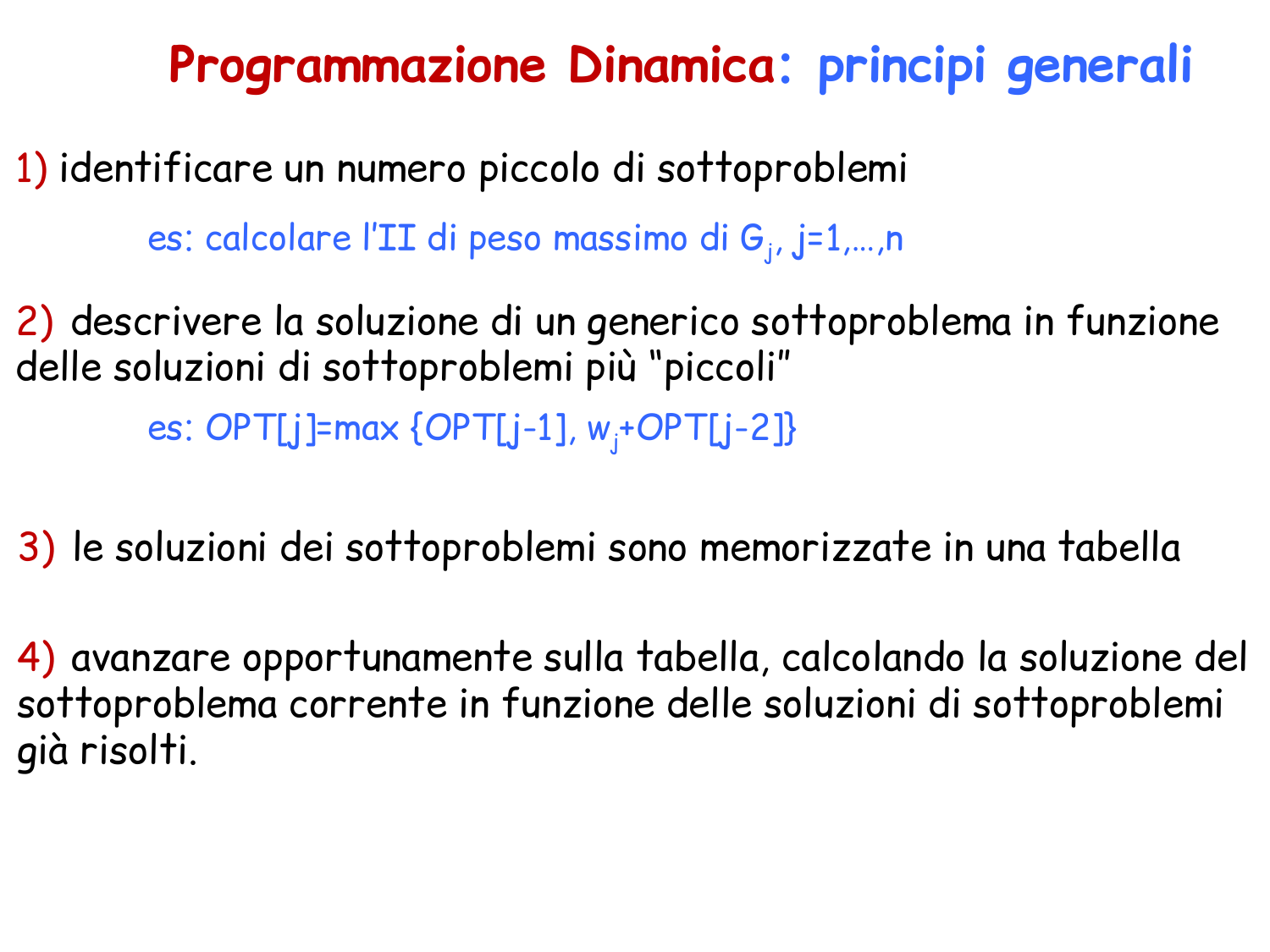

Programmazione Dinamica: principi generali
1) identificare un numero piccolo di sottoproblemi
es: calcolare l’II di peso massimo di Gj, j=1,…,n
2) descrivere la soluzione di un generico sottoproblema in funzione delle soluzioni di sottoproblemi più “piccoli”
es: OPT[j]=max {OPT[j-1], wj+OPT[j-2]}
3) le soluzioni dei sottoproblemi sono memorizzate in una tabella
4) avanzare opportunamente sulla tabella, calcolando la soluzione del sottoproblema corrente in funzione delle soluzioni di sottoproblemi già risolti.